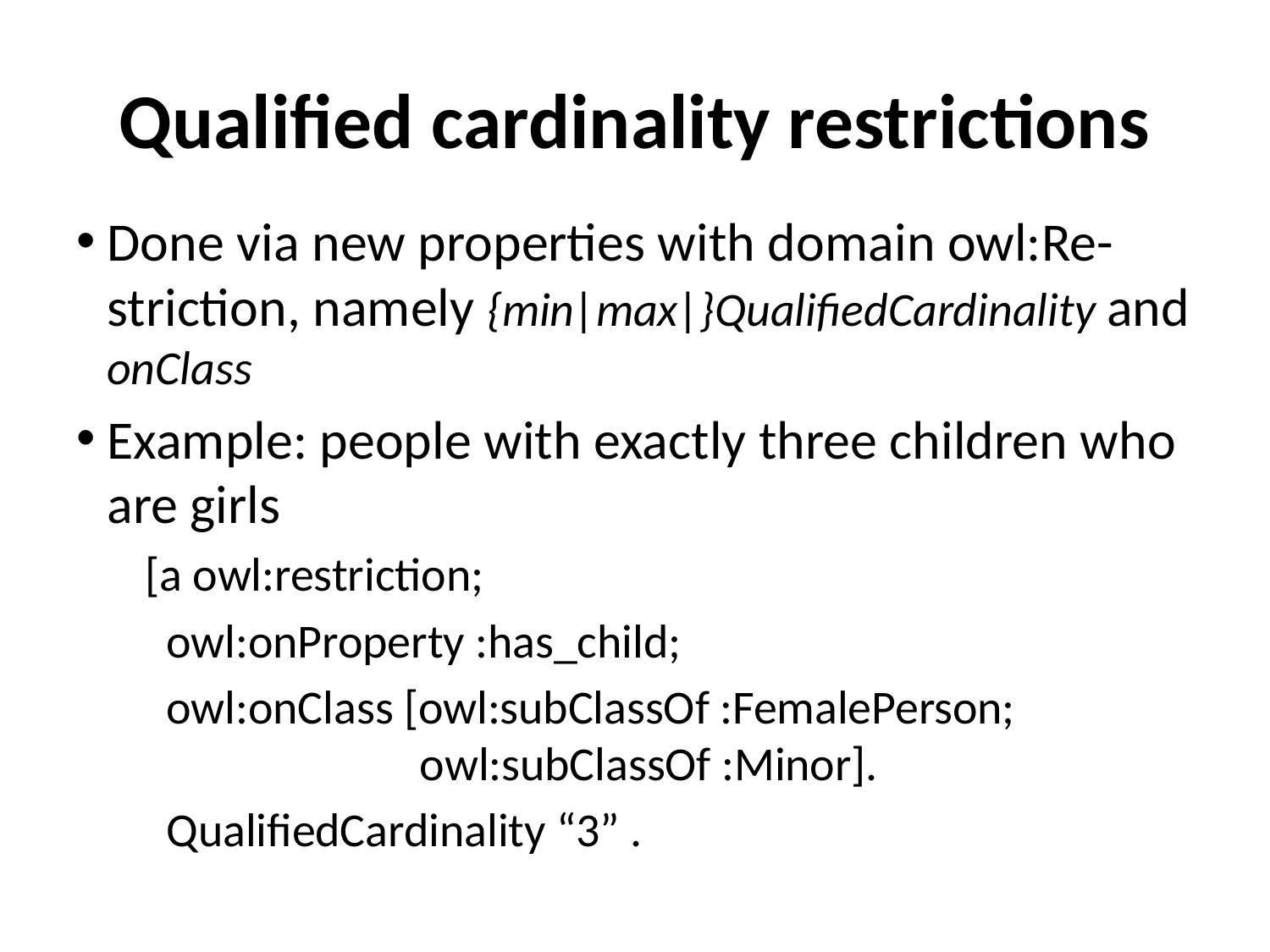

# Qualified cardinality restrictions
Done via new properties with domain owl:Re-striction, namely {min|max|}QualifiedCardinality and onClass
Example: people with exactly three children who are girls
[a owl:restriction;
  owl:onProperty :has_child;
  owl:onClass [owl:subClassOf :FemalePerson;
                          owl:subClassOf :Minor].
  QualifiedCardinality “3” .